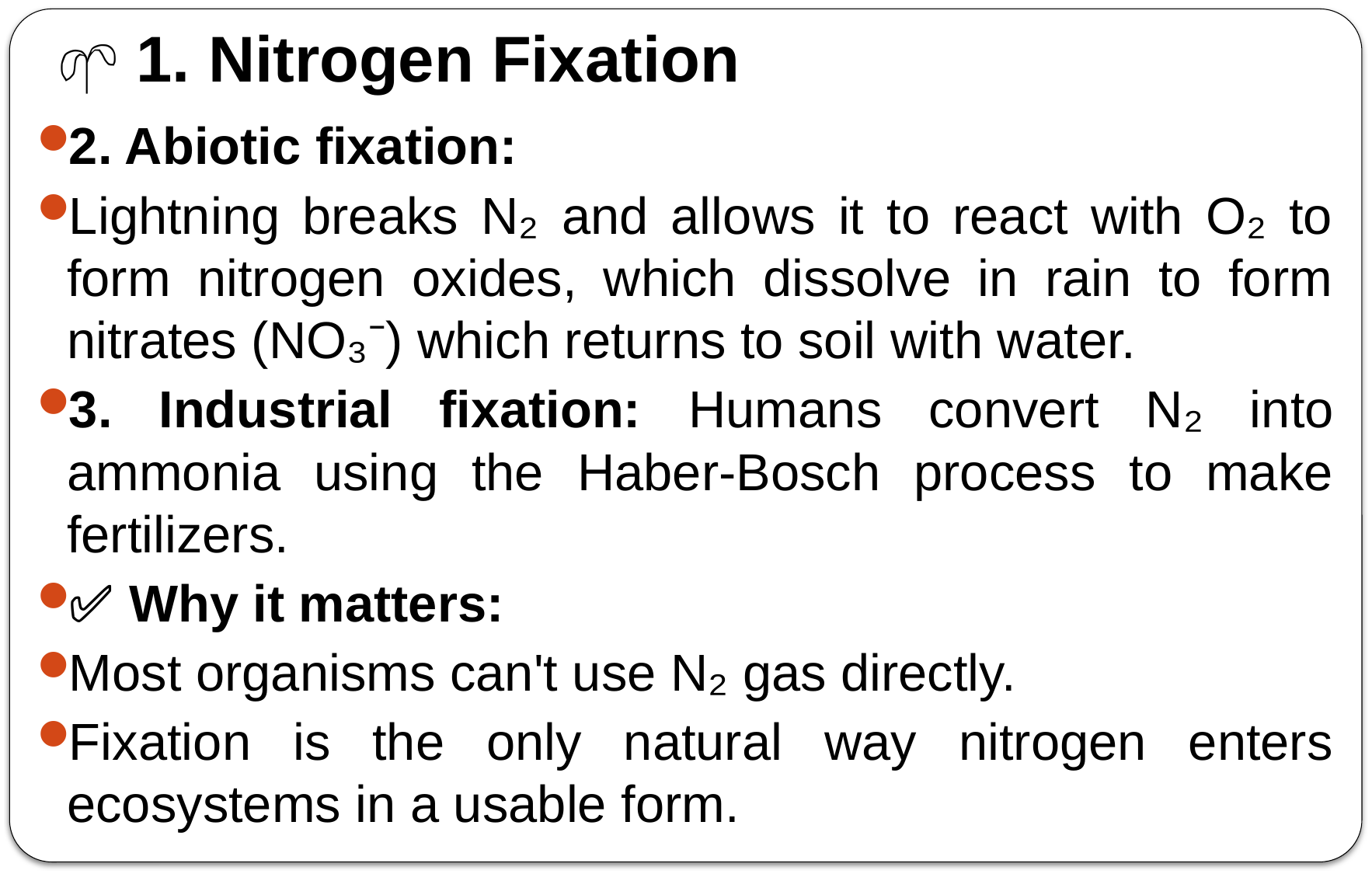

# 🌱 1. Nitrogen Fixation
2. Abiotic fixation:
Lightning breaks N₂ and allows it to react with O₂ to form nitrogen oxides, which dissolve in rain to form nitrates (NO₃⁻) which returns to soil with water.
3. Industrial fixation: Humans convert N₂ into ammonia using the Haber-Bosch process to make fertilizers.
✅ Why it matters:
Most organisms can't use N₂ gas directly.
Fixation is the only natural way nitrogen enters ecosystems in a usable form.